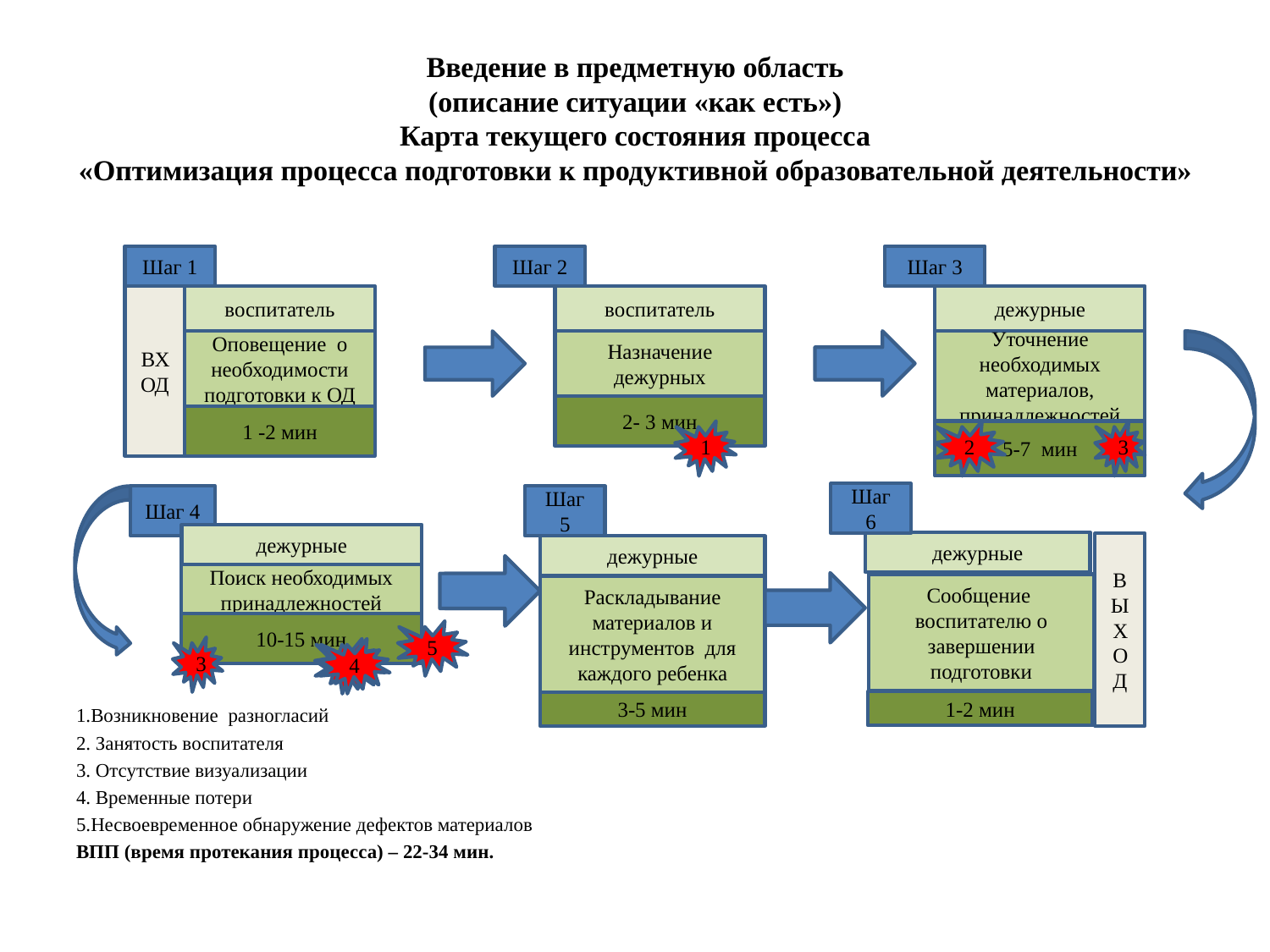

# Введение в предметную область (описание ситуации «как есть») Карта текущего состояния процесса «Оптимизация процесса подготовки к продуктивной образовательной деятельности»

1.Возникновение  разногласий
2. Занятость воспитателя
3. Отсутствие визуализации
4. Временные потери
5.Несвоевременное обнаружение дефектов материалов
ВПП (время протекания процесса) – 22-34 мин.

Шаг 1
Шаг 2
Шаг 3
ВХОД
воспитатель
воспитатель
дежурные
Оповещение  о необходимости подготовки к ОД

Назначение дежурных

Уточнение необходимых материалов, принадлежностей

2- 3 мин
1 -2 мин
1
5-7  мин
2
3
Шаг 6

Шаг 4
Шаг 5
дежурные
дежурные
ВЫХОД
дежурные

Поиск необходимых принадлежностей

Сообщение  воспитателю о завершении подготовки
Раскладывание материалов и инструментов  для каждого ребенка
10-15 мин
5
3
4
4
1-2 мин
3-5 мин